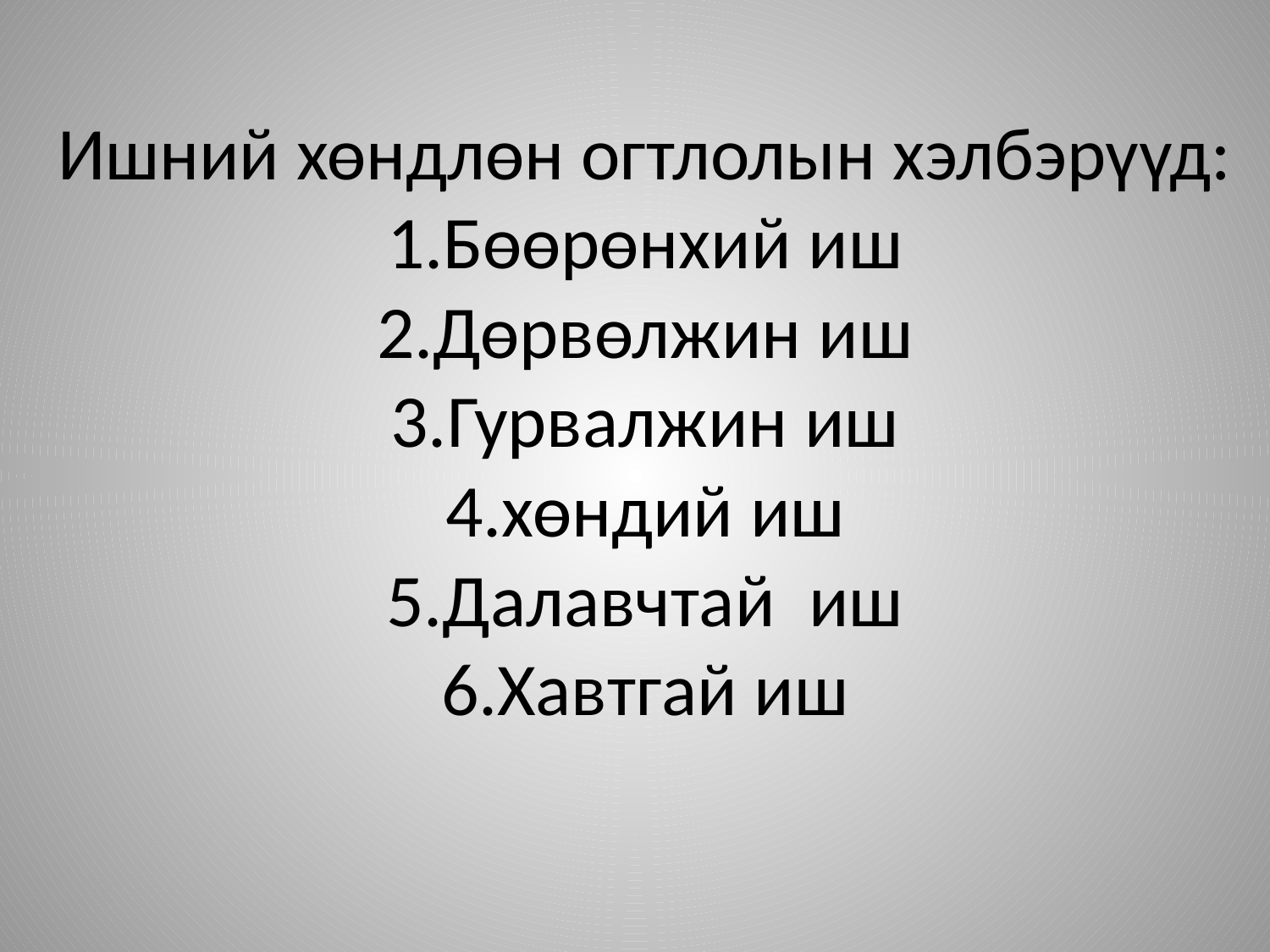

# Ишний хөндлөн огтлолын хэлбэрүүд: 1.Бөөрөнхий иш 2.Дөрвөлжин иш 3.Гурвалжин иш 4.хөндий иш 5.Далавчтай  иш 6.Хавтгай иш